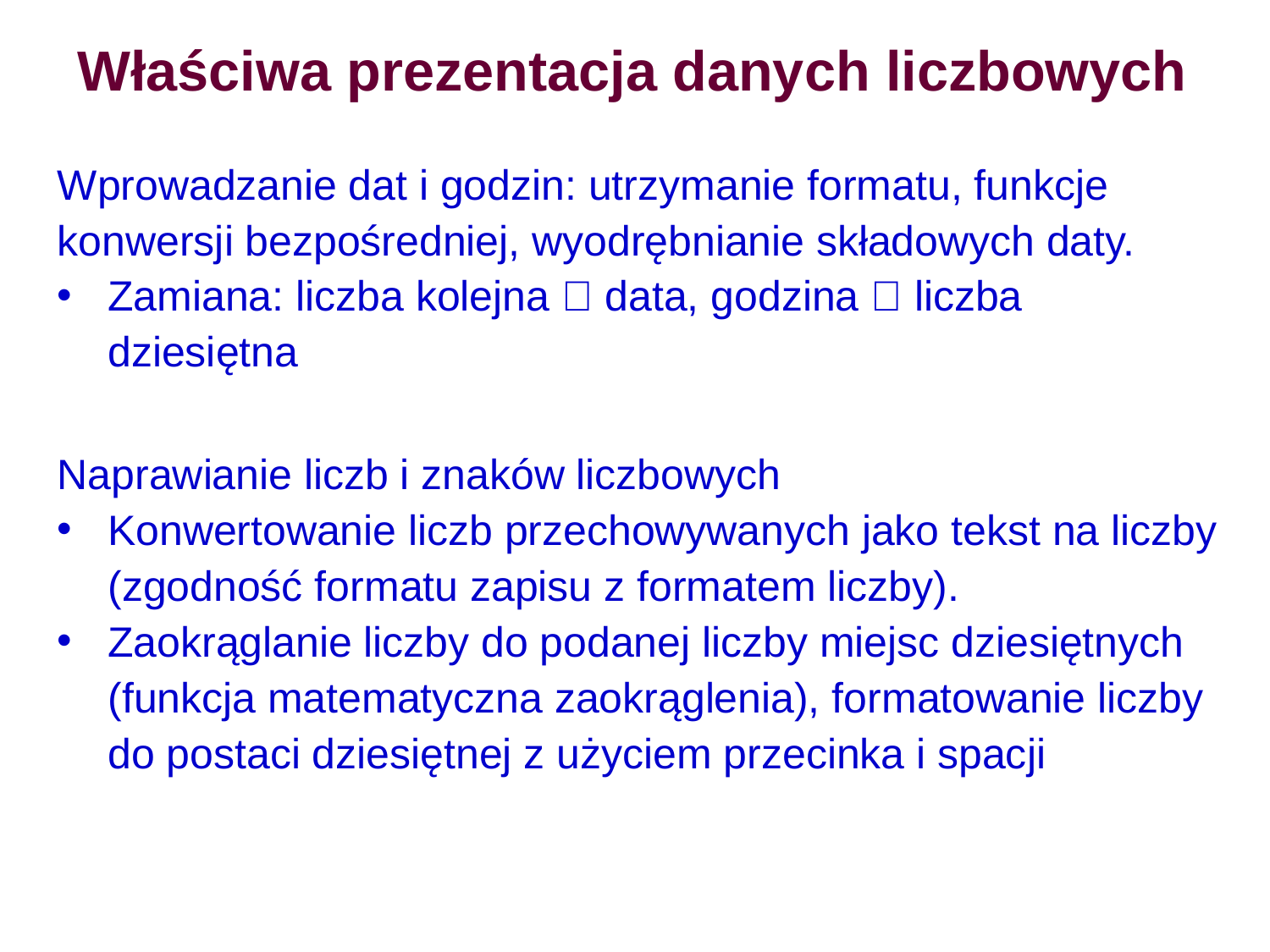

# Właściwa prezentacja danych liczbowych
Wprowadzanie dat i godzin: utrzymanie formatu, funkcje konwersji bezpośredniej, wyodrębnianie składowych daty.
Zamiana: liczba kolejna ↔ data, godzina ↔ liczba dziesiętna

Naprawianie liczb i znaków liczbowych
Konwertowanie liczb przechowywanych jako tekst na liczby (zgodność formatu zapisu z formatem liczby).
Zaokrąglanie liczby do podanej liczby miejsc dziesiętnych (funkcja matematyczna zaokrąglenia), formatowanie liczby do postaci dziesiętnej z użyciem przecinka i spacji